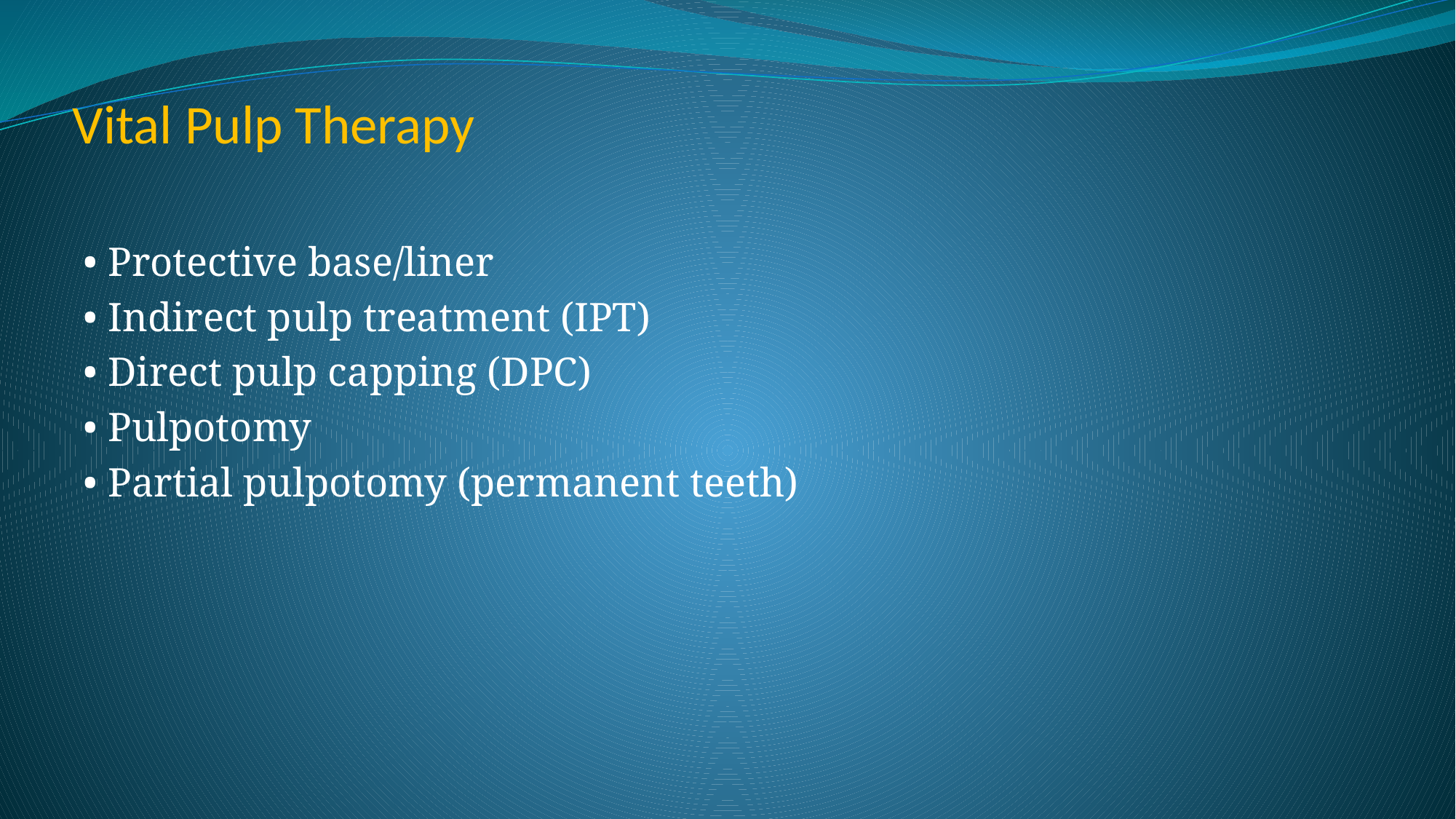

# Vital Pulp Therapy
• Protective base/liner
• Indirect pulp treatment (IPT)
• Direct pulp capping (DPC)
• Pulpotomy
• Partial pulpotomy (permanent teeth)